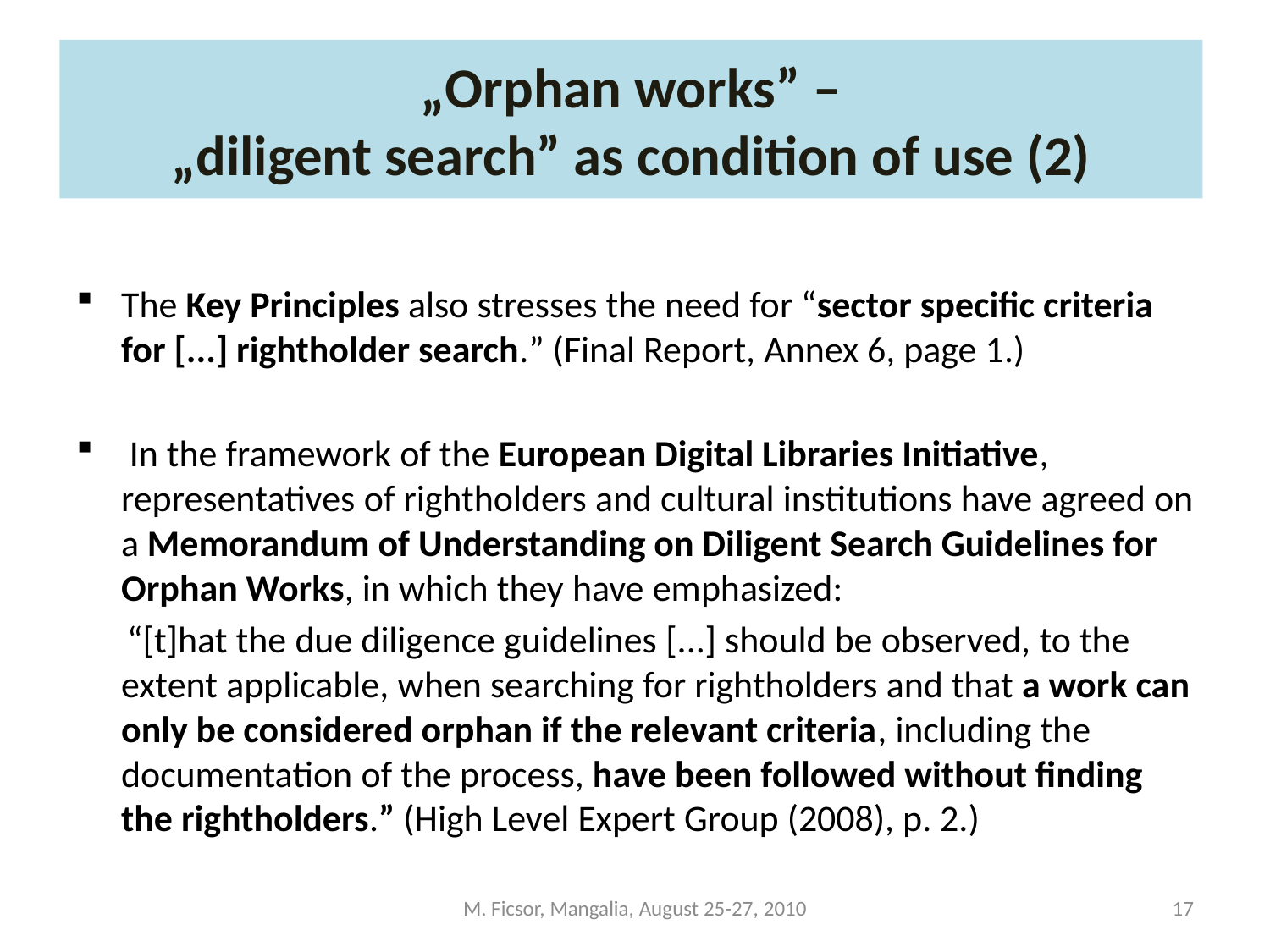

# „Orphan works” – „diligent search” as condition of use (2)

The Key Principles also stresses the need for “sector specific criteria for [...] rightholder search.” (Final Report, Annex 6, page 1.)

 In the framework of the European Digital Libraries Initiative, representatives of rightholders and cultural institutions have agreed on a Memorandum of Understanding on Diligent Search Guidelines for Orphan Works, in which they have emphasized:
      “[t]hat the due diligence guidelines [...] should be observed, to the extent applicable, when searching for rightholders and that a work can only be considered orphan if the relevant criteria, including the documentation of the process, have been followed without finding the rightholders.” (High Level Expert Group (2008), p. 2.)

M. Ficsor, Mangalia, August 25-27, 2010
17